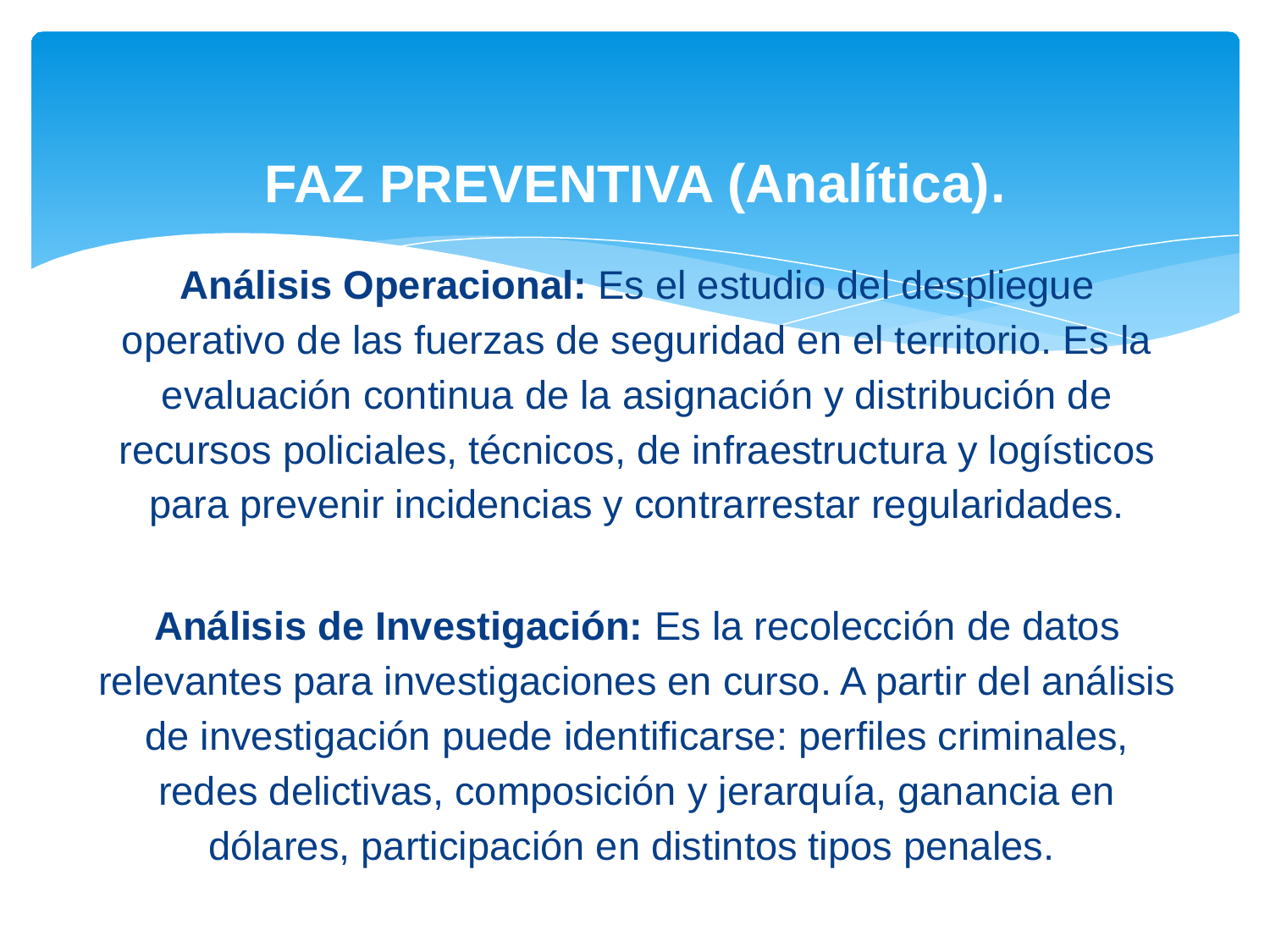

# FAZ PREVENTIVA (Analítica).

Análisis Operacional: Es el estudio del despliegue operativo de las fuerzas de seguridad en el territorio. Es la evaluación continua de la asignación y distribución de recursos policiales, técnicos, de infraestructura y logísticos para prevenir incidencias y contrarrestar regularidades.

Análisis de Investigación: Es la recolección de datos relevantes para investigaciones en curso. A partir del análisis de investigación puede identificarse: perfiles criminales, redes delictivas, composición y jerarquía, ganancia en dólares, participación en distintos tipos penales.